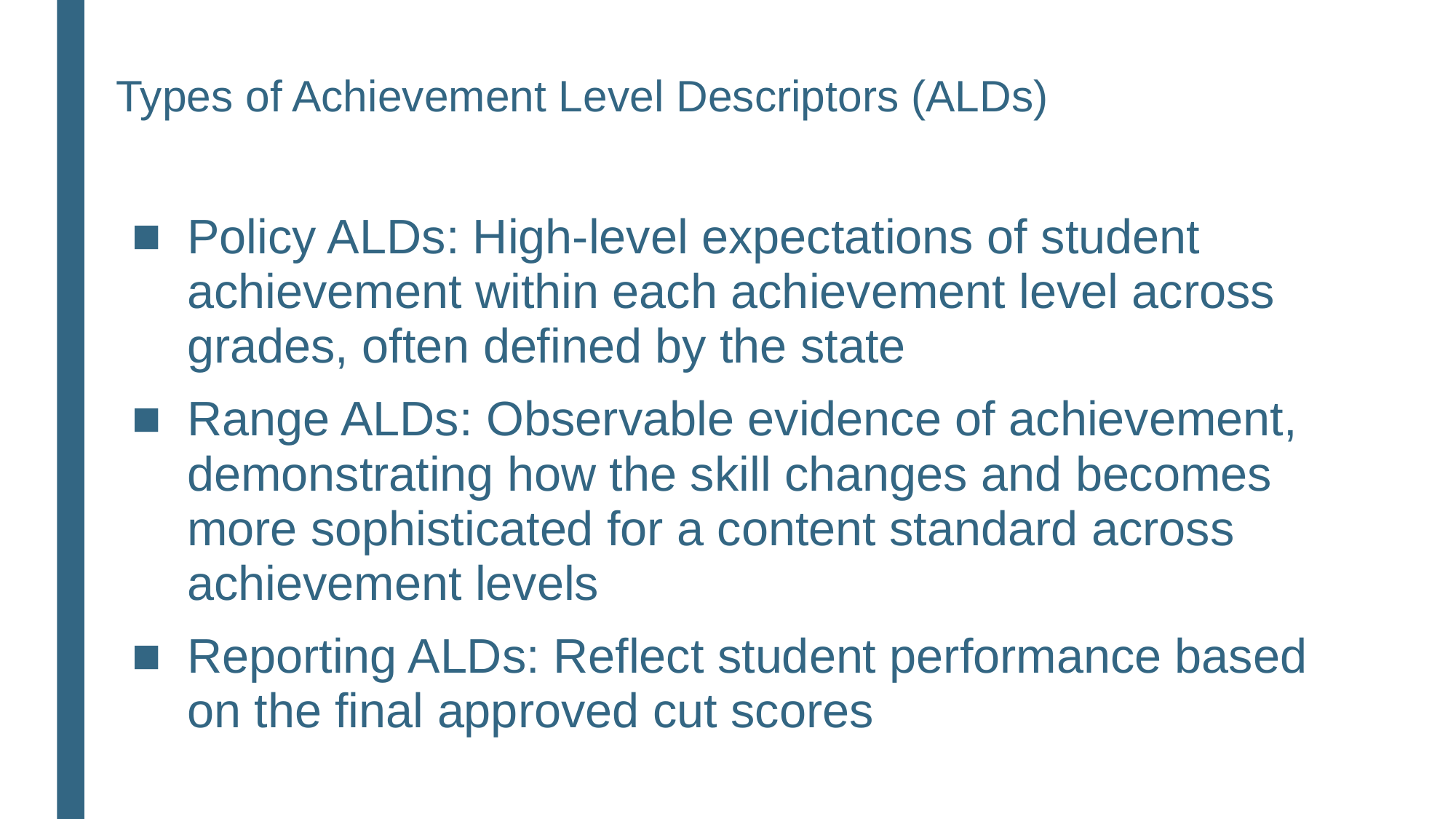

Types of Achievement Level Descriptors (ALDs)
Policy ALDs: High-level expectations of student achievement within each achievement level across grades, often defined by the state
Range ALDs: Observable evidence of achievement, demonstrating how the skill changes and becomes more sophisticated for a content standard across achievement levels
Reporting ALDs: Reflect student performance based on the final approved cut scores